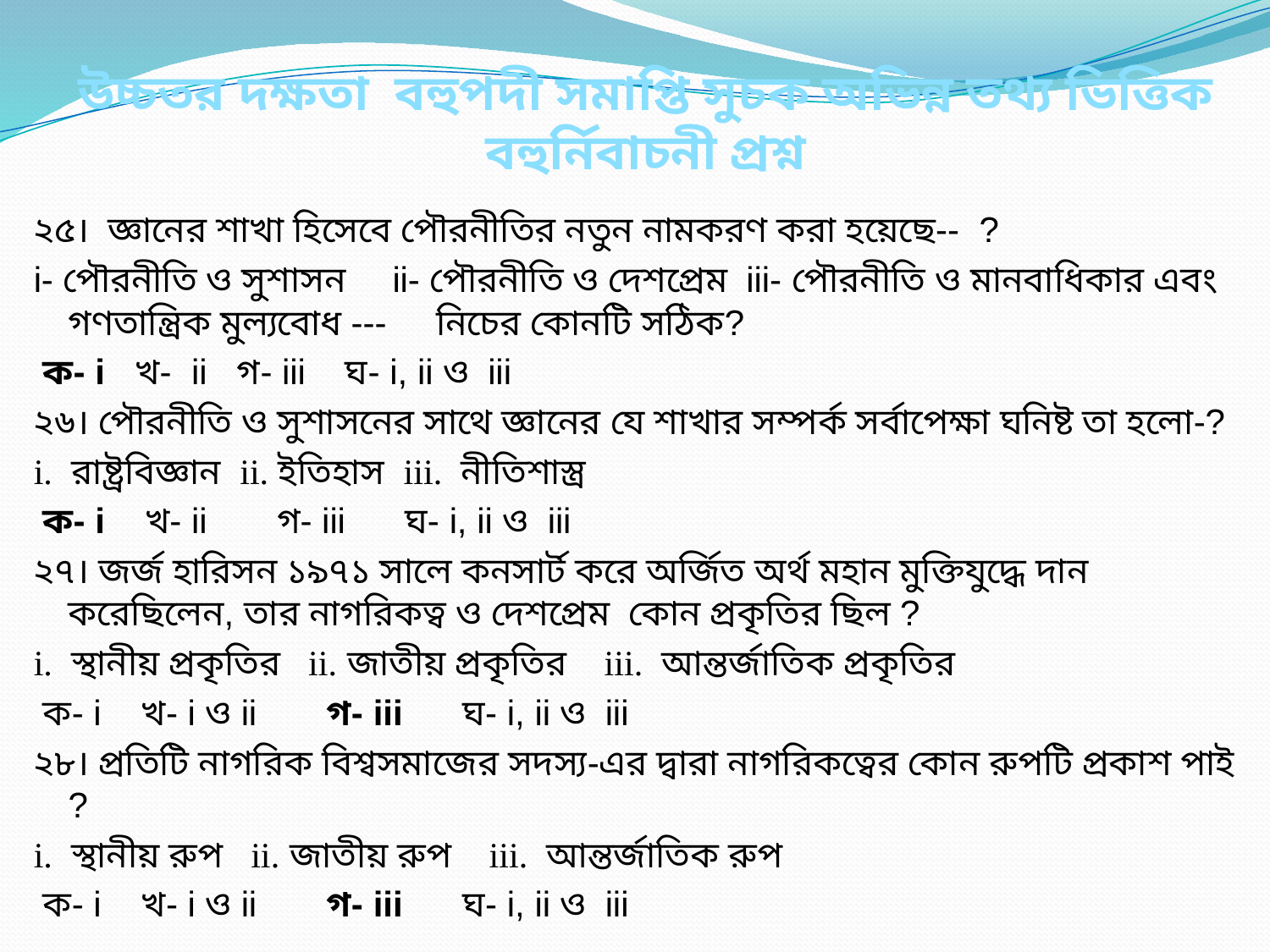

# উচ্চতর দক্ষতা  বহুপদী সমাপ্তি সুচক অভিন্ন তথ্য ভিত্তিক  বহুর্নিবাচনী প্রশ্ন
২৫।  জ্ঞানের শাখা হিসেবে পৌরনীতির নতুন নামকরণ করা হয়েছে--  ?
i- পৌরনীতি ও সুশাসন     ii- পৌরনীতি ও দেশপ্রেম  iii- পৌরনীতি ও মানবাধিকার এবং গণতান্ত্রিক মুল্যবোধ ---     নিচের কোনটি সঠিক?
 ক- i   খ-  ii   গ- iii    ঘ- i, ii ও  iii
২৬। পৌরনীতি ও সুশাসনের সাথে জ্ঞানের যে শাখার সম্পর্ক সর্বাপেক্ষা ঘনিষ্ট তা হলো-?
i.  রাষ্ট্রবিজ্ঞান  ii. ইতিহাস  iii.  নীতিশাস্ত্র
 ক- i    খ- ii       গ- iii      ঘ- i, ii ও  iii
২৭। জর্জ হারিসন ১৯৭১ সালে কনসার্ট করে অর্জিত অর্থ মহান মুক্তিযুদ্ধে দান করেছিলেন, তার নাগরিকত্ব ও দেশপ্রেম  কোন প্রকৃতির ছিল ?
i.  স্থানীয় প্রকৃতির   ii. জাতীয় প্রকৃতির    iii.  আন্তর্জাতিক প্রকৃতির
 ক- i    খ- i ও ii       গ- iii      ঘ- i, ii ও  iii
২৮। প্রতিটি নাগরিক বিশ্বসমাজের সদস্য-এর দ্বারা নাগরিকত্বের কোন রুপটি প্রকাশ পাই ?
i.  স্থানীয় রুপ   ii. জাতীয় রুপ    iii.  আন্তর্জাতিক রুপ
 ক- i    খ- i ও ii       গ- iii      ঘ- i, ii ও  iii